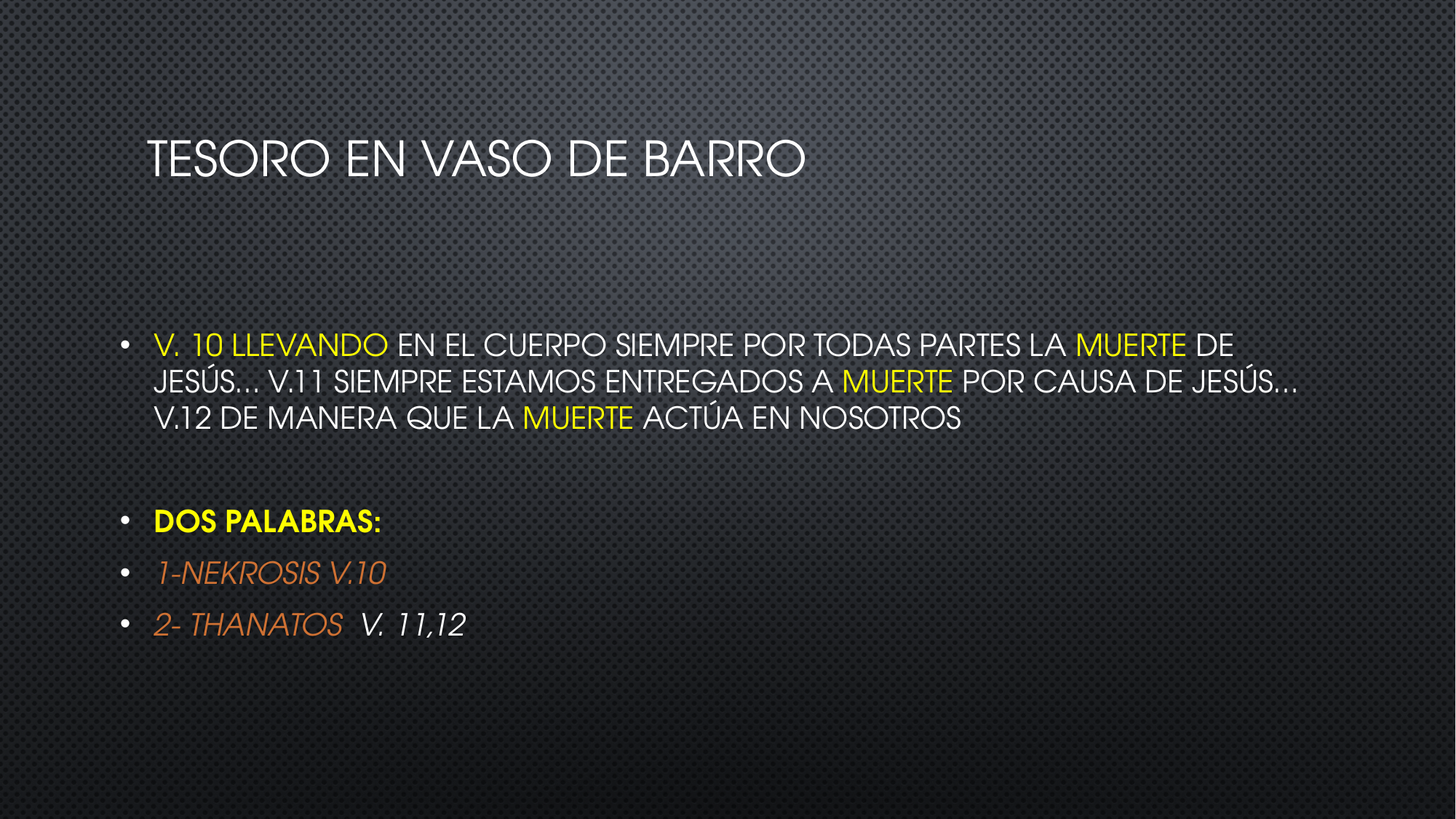

# Tesoro en vaso de barro
V. 10 llevando en el cuerpo siempre por todas partes la muerte de Jesús… v.11 siempre estamos entregados a muerte por causa de Jesús… v.12 De manera que la muerte actúa en nosotros

Dos palabras:
1-Nekrosis V.10
2- Thanatos  V. 11,12